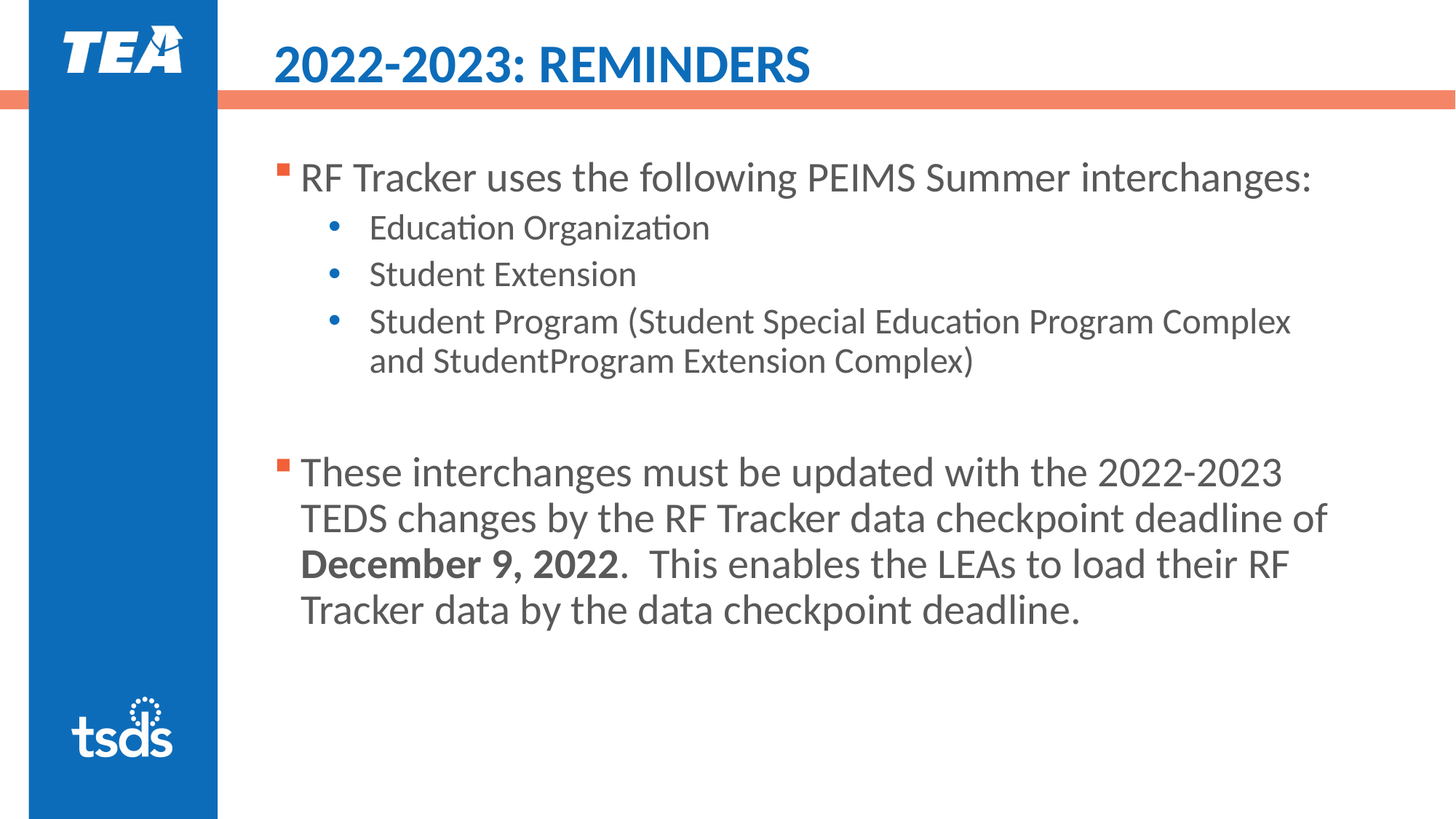

# 2022-2023: REMINDERS
RF Tracker uses the following PEIMS Summer interchanges:
Education Organization
Student Extension
Student Program (Student Special Education Program Complex and StudentProgram Extension Complex)

These interchanges must be updated with the 2022-2023 TEDS changes by the RF Tracker data checkpoint deadline of December 9, 2022.  This enables the LEAs to load their RF Tracker data by the data checkpoint deadline.